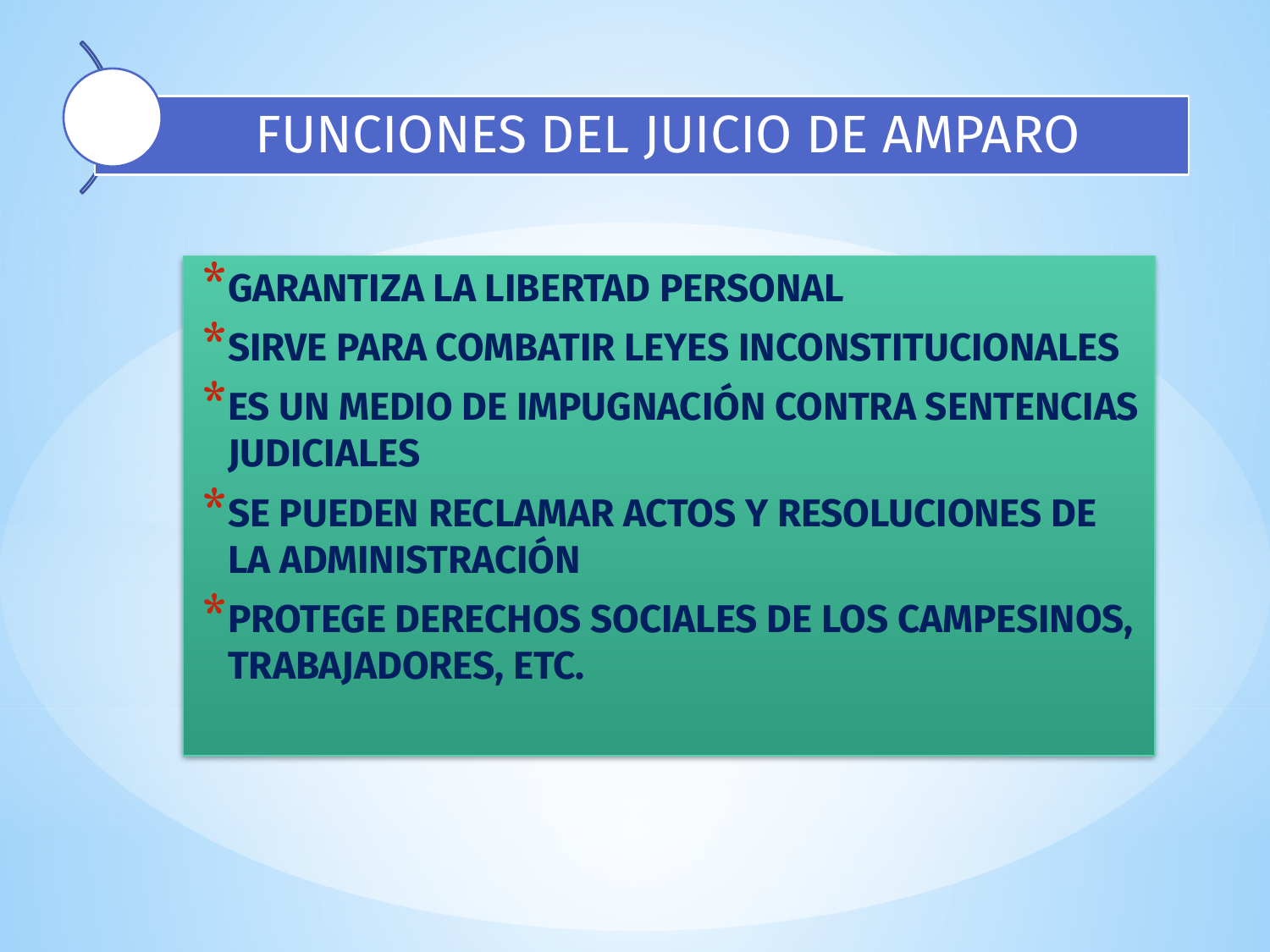

FUNCIONES DEL JUICIO DE AMPARO
GARANTIZA LA LIBERTAD PERSONAL
SIRVE PARA COMBATIR LEYES INCONSTITUCIONALES
ES UN MEDIO DE IMPUGNACIÓN CONTRA SENTENCIAS JUDICIALES
SE PUEDEN RECLAMAR ACTOS Y RESOLUCIONES DE LA ADMINISTRACIÓN
PROTEGE DERECHOS SOCIALES DE LOS CAMPESINOS, TRABAJADORES, ETC.